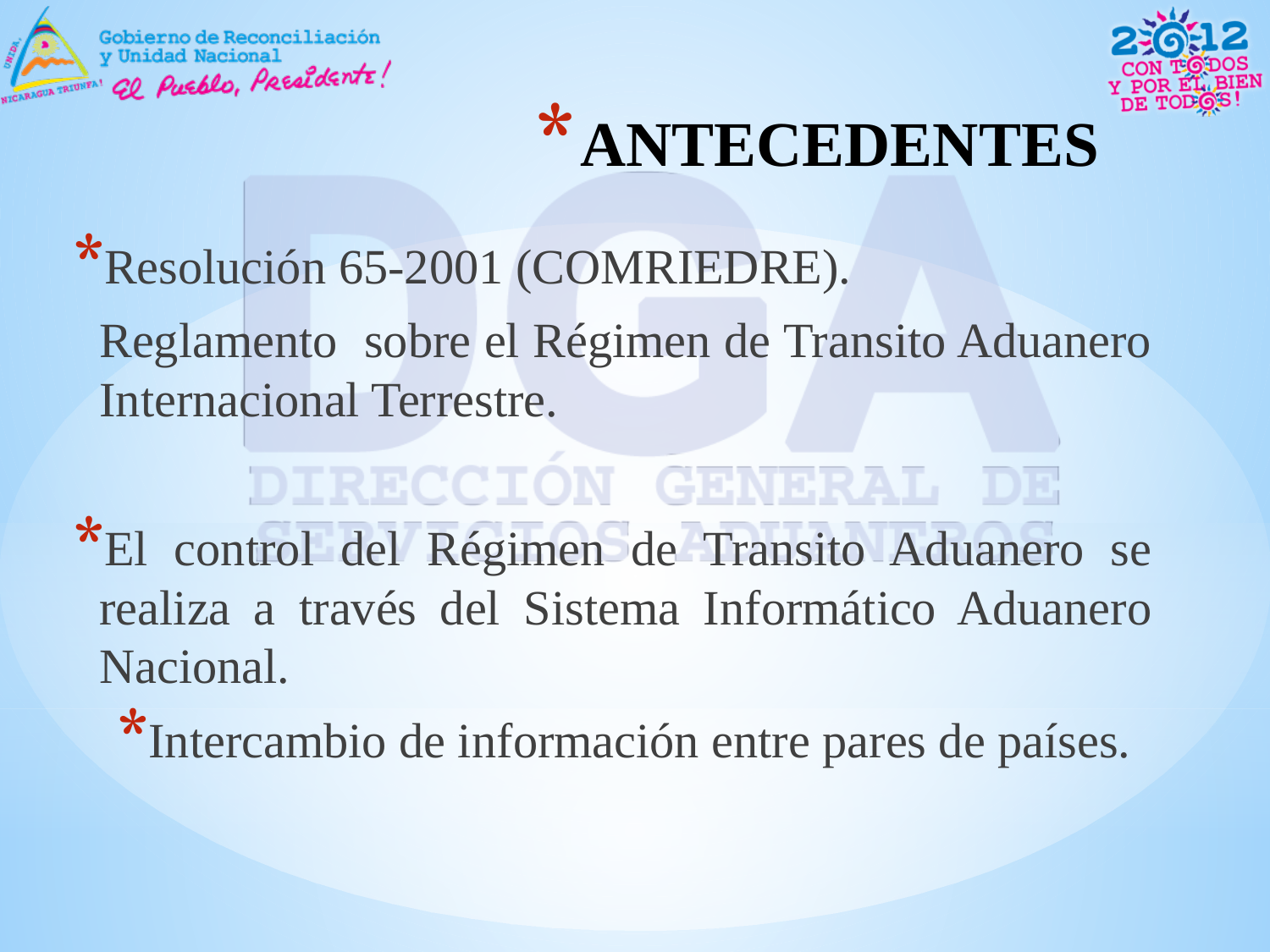

# ANTECEDENTES

Resolución 65-2001 (COMRIEDRE).
	Reglamento  sobre el Régimen de Transito Aduanero Internacional Terrestre.

El control del Régimen de Transito Aduanero se realiza a través del Sistema Informático Aduanero Nacional.
Intercambio de información entre pares de países.